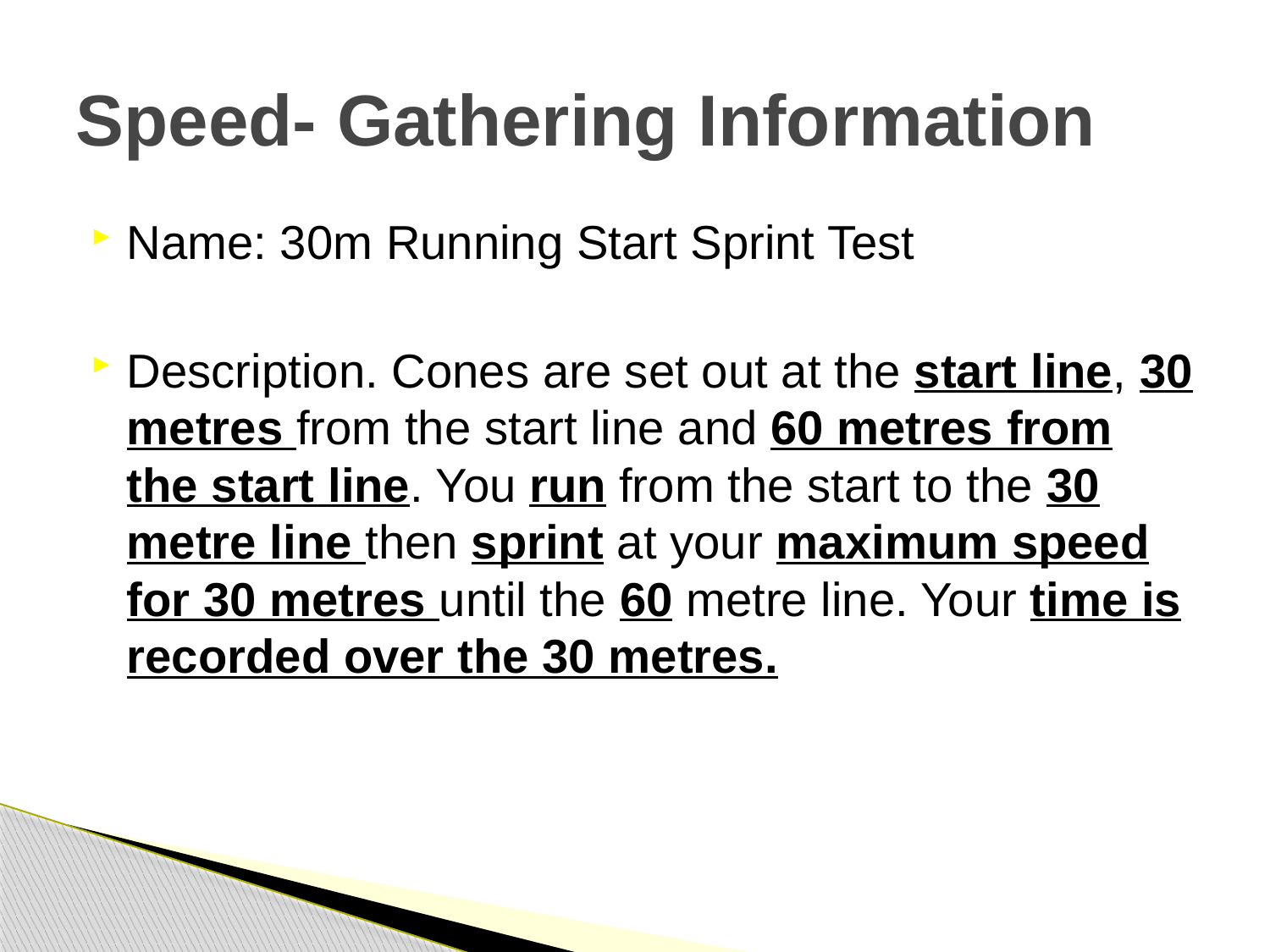

# Speed- Gathering Information
Name: 30m Running Start Sprint Test

Description. Cones are set out at the start line, 30 metres from the start line and 60 metres from the start line. You run from the start to the 30 metre line then sprint at your maximum speed for 30 metres until the 60 metre line. Your time is recorded over the 30 metres.